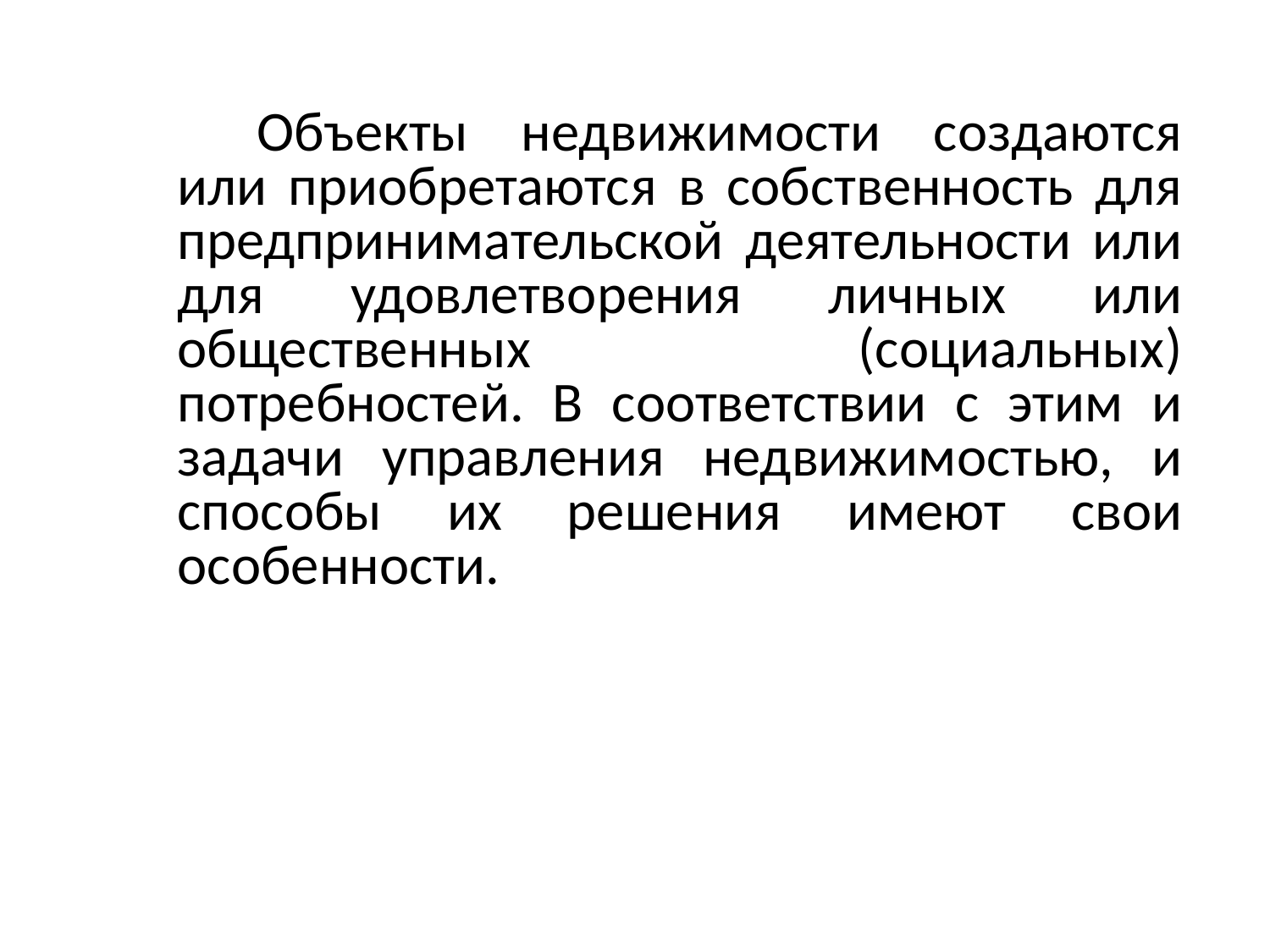

Объекты недвижимости создаются или приобретаются в соб­ственность для предпринимательской деятельности или для удов­летворения личных или общественных (социальных) потребностей. В соответствии с этим и задачи управления недвижимостью, и спо­собы их решения имеют свои особенности.